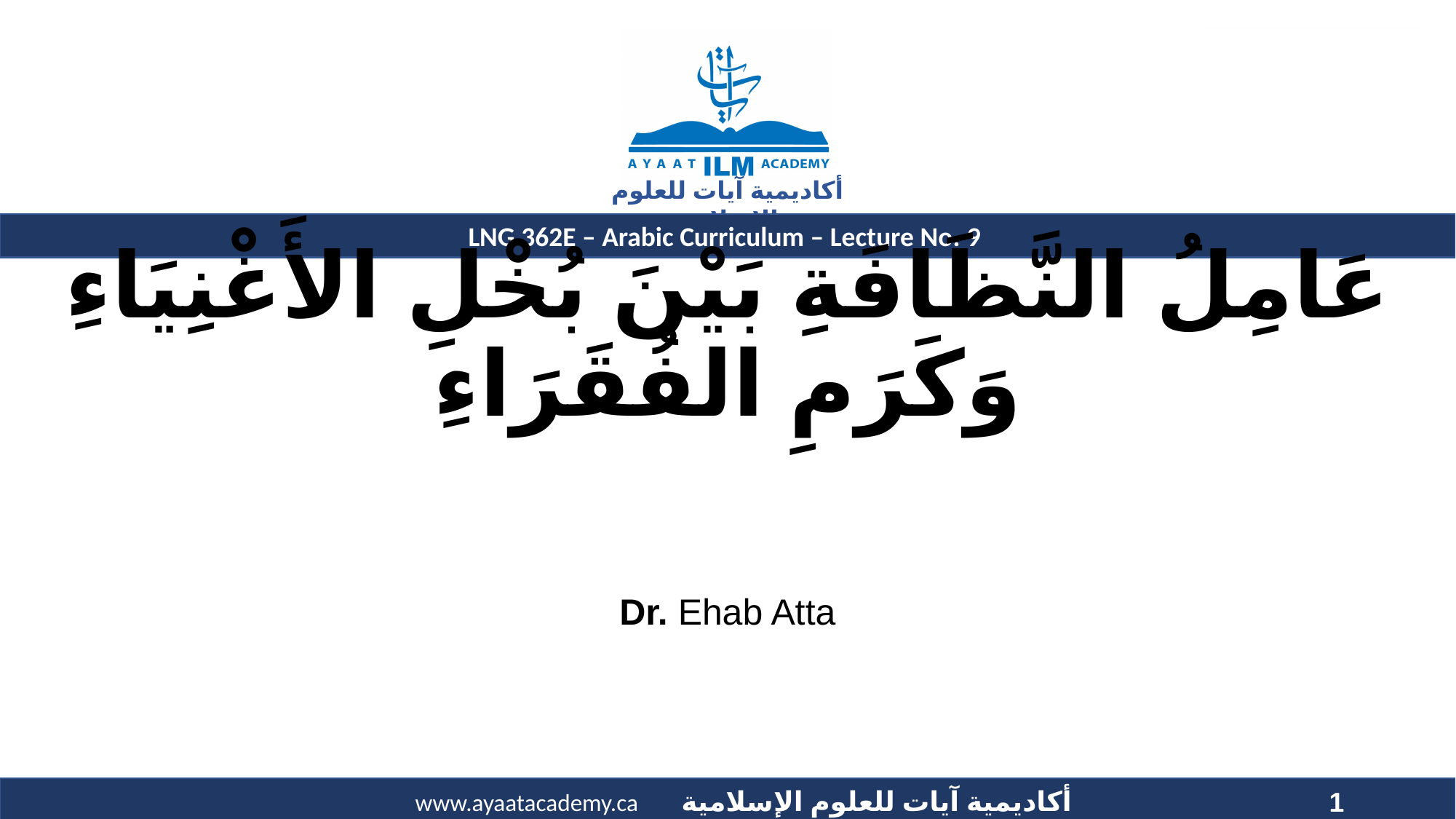

# عَامِلُ النَّظَافَةِ بَيْنَ بُخْلِ الأَغْنِيَاءِ وَكَرَمِ الفُقَرَاءِ
Dr. Ehab Atta
1